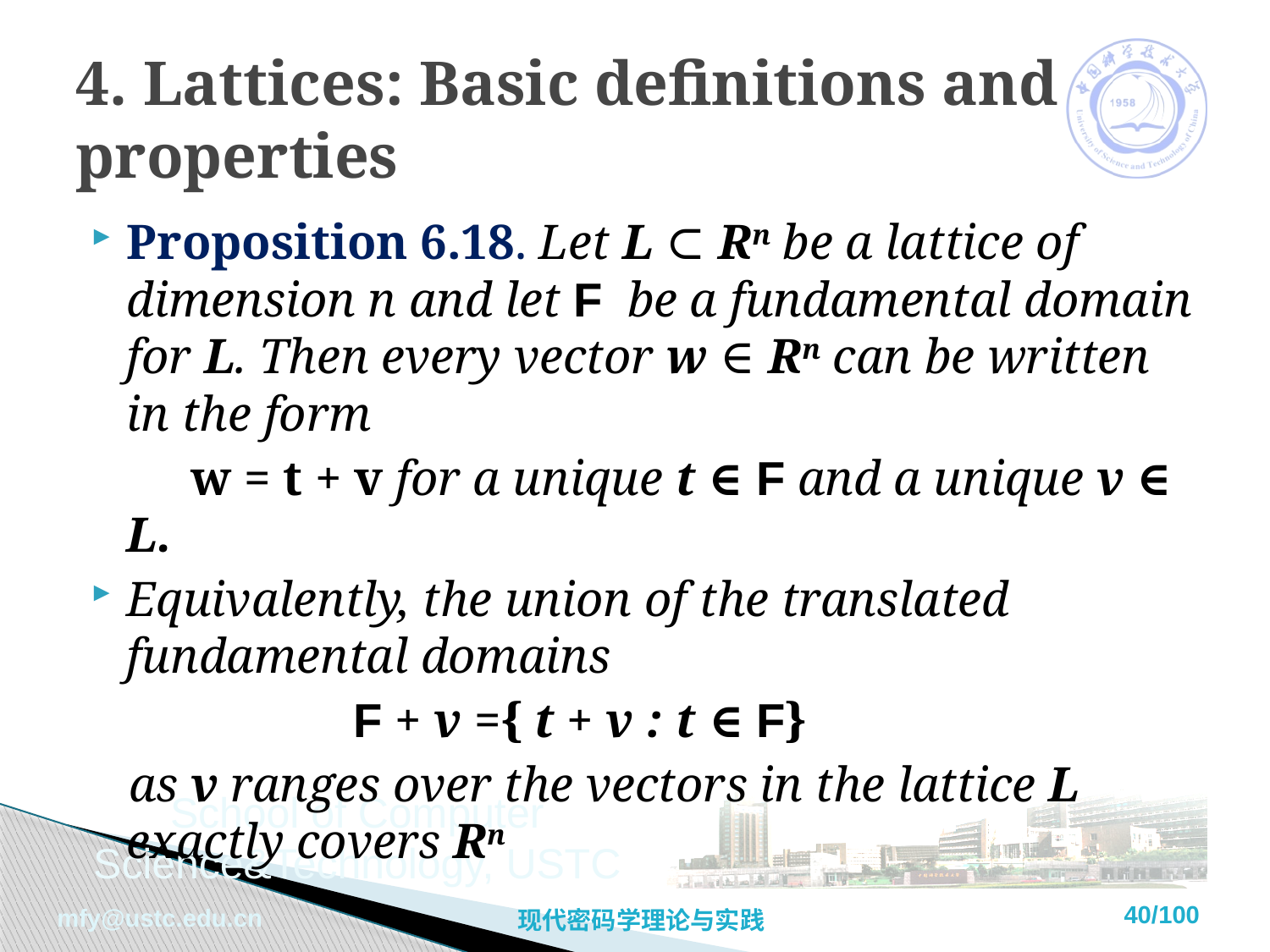

# 4. Lattices: Basic definitions and properties
Proposition 6.18. Let L ⊂ Rn be a lattice of dimension n and let F  be a fundamental domain for L. Then every vector w ∈ Rn can be written in the form
        w = t + v for a unique t ∈ F and a unique v ∈ L.
Equivalently, the union of the translated fundamental domains
                     F + v ={ t + v : t ∈ F}
   as v ranges over the vectors in the lattice L exactly covers Rn